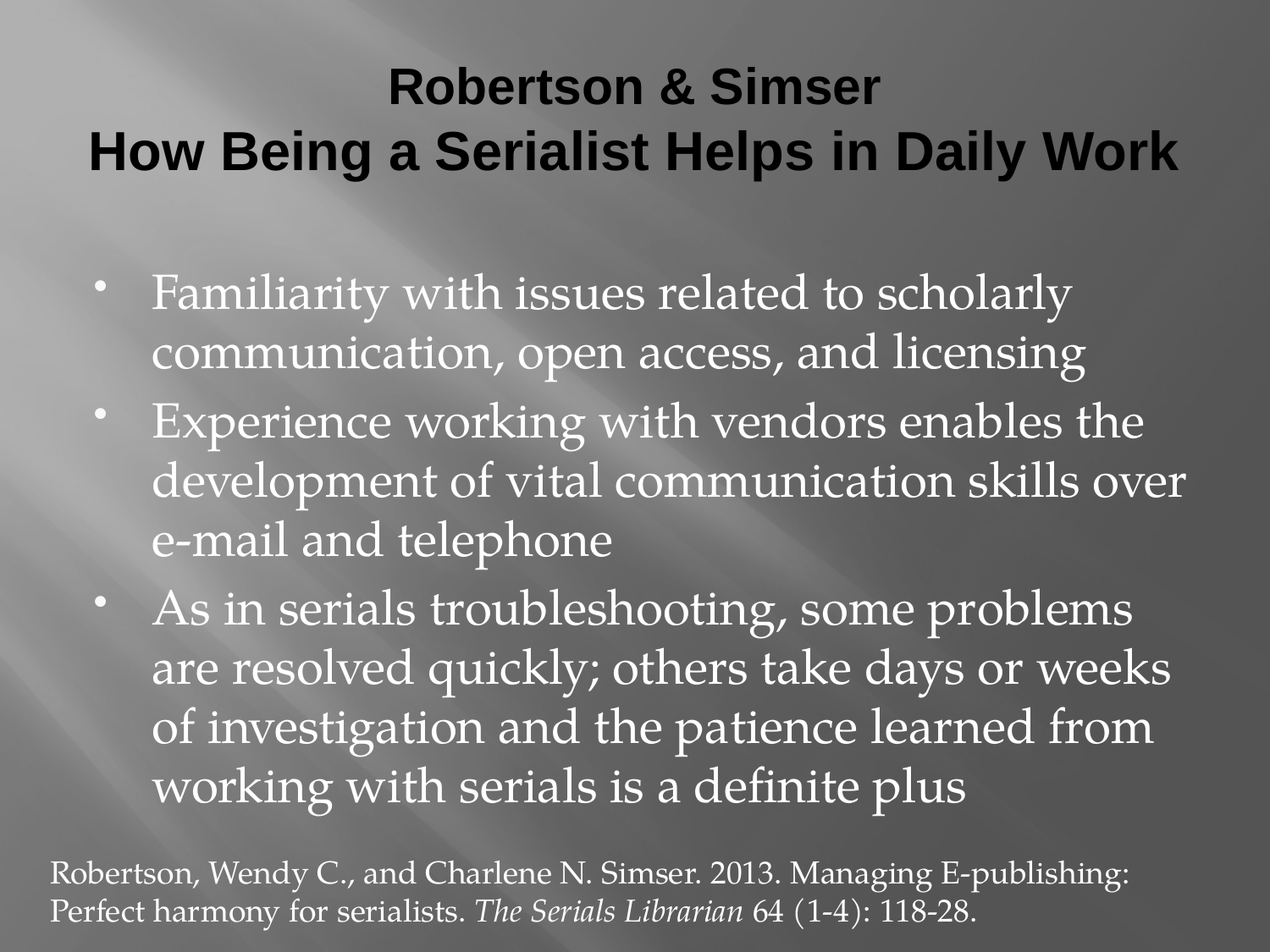

# Robertson & Simser How Being a Serialist Helps in Daily Work
Familiarity with issues related to scholarly communication, open access, and licensing
Experience working with vendors enables the development of vital communication skills over e-mail and telephone
As in serials troubleshooting, some problems are resolved quickly; others take days or weeks of investigation and the patience learned from working with serials is a definite plus

Robertson, Wendy C., and Charlene N. Simser. 2013. Managing E-publishing: Perfect harmony for serialists. The Serials Librarian 64 (1-4): 118-28.